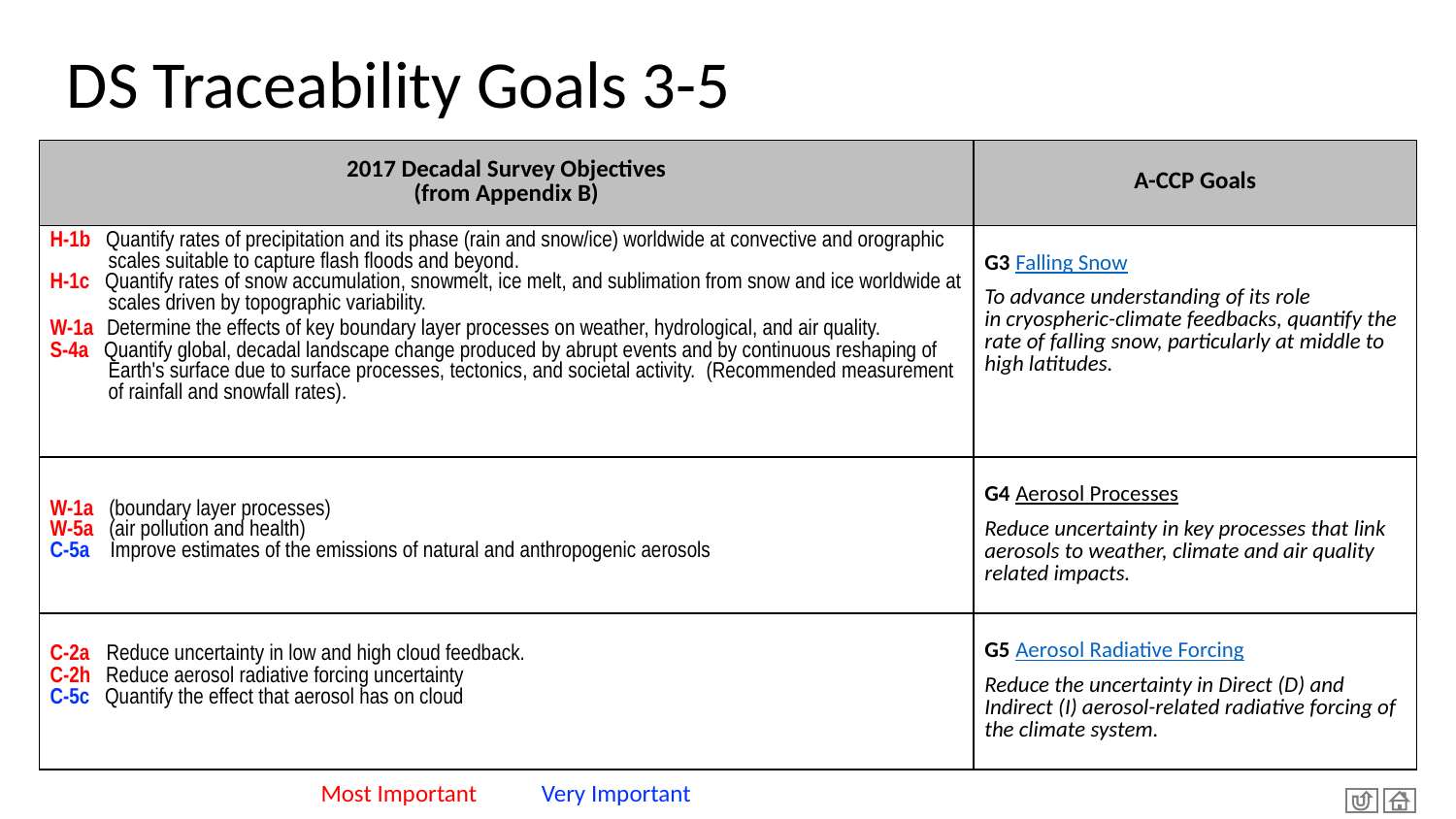

DS Traceability Goals 3-5
| 2017 Decadal Survey Objectives (from Appendix B) | A-CCP Goals |
| --- | --- |
| H-1b Quantify rates of precipitation and its phase (rain and snow/ice) worldwide at convective and orographic scales suitable to capture flash floods and beyond.​ H-1c  Quantify rates of snow accumulation, snowmelt, ice melt, and sublimation from snow and ice worldwide at scales driven by topographic variability. W-1a Determine the effects of key boundary layer processes on weather, hydrological, and air quality. S-4a Quantify global, decadal landscape change produced by abrupt events and by continuous reshaping of Earth's surface due to surface processes, tectonics, and societal activity.  (Recommended measurement of rainfall and snowfall rates)​. | G3 Falling Snow To advance understanding of its role in cryospheric-climate feedbacks, quantify the rate of falling snow, particularly at middle to high latitudes. |
| W-1a   (boundary layer processes) W-5a   (air pollution and health) C-5a Improve estimates of the emissions of natural and anthropogenic aerosols | G4 Aerosol Processes  Reduce uncertainty in key processes that link aerosols to weather, climate and air quality related impacts. |
| C-2a Reduce uncertainty in low and high cloud feedback. C-2h Reduce aerosol radiative forcing uncertainty  C-5c Quantify the effect that aerosol has on cloud | G5 Aerosol Radiative Forcing Reduce the uncertainty in Direct (D) and Indirect (I) aerosol-related radiative forcing of the climate system. |
# DS Traceability Goals 3-5
Very Important
Most Important